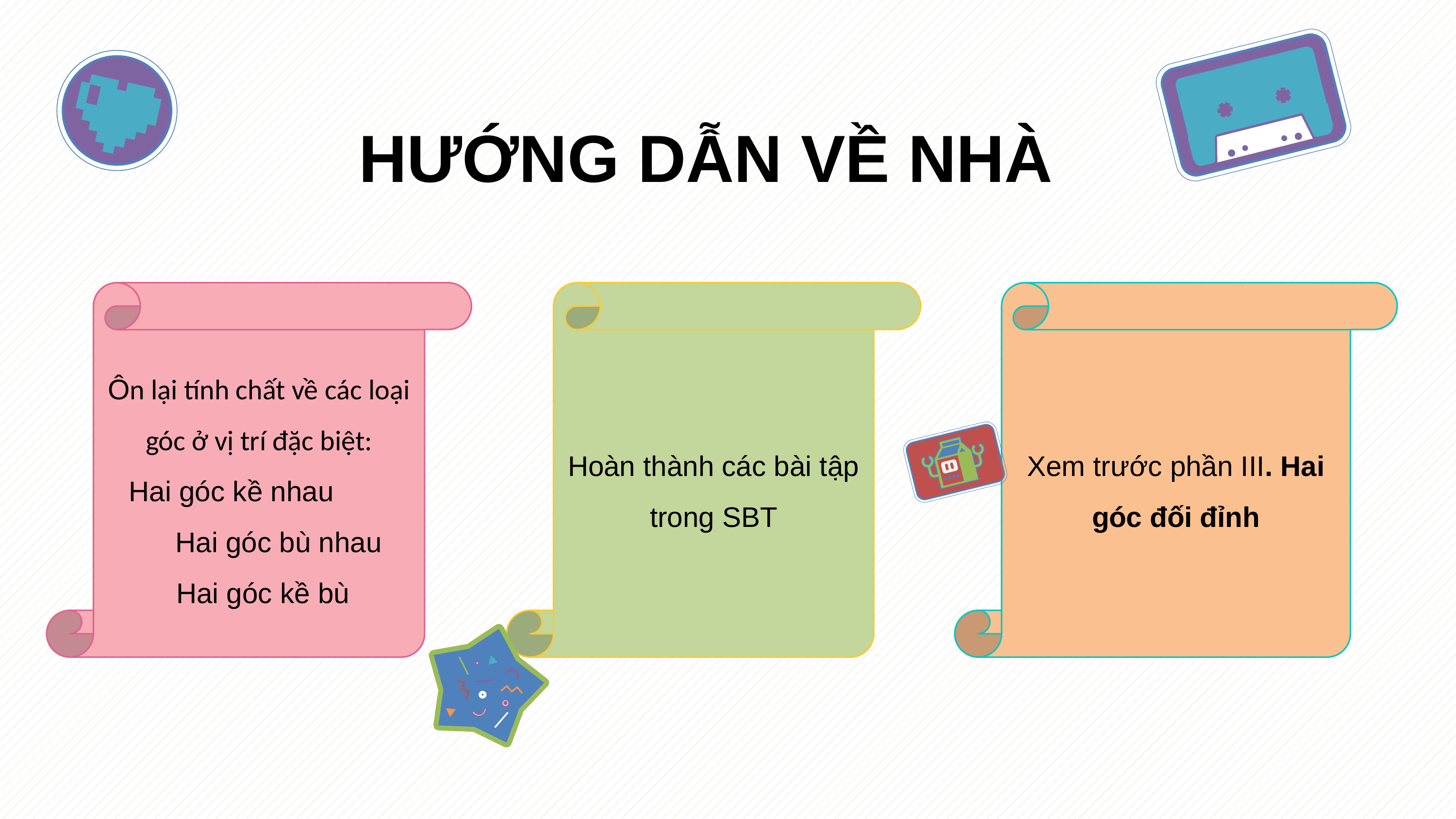

HƯỚNG DẪN VỀ NHÀ
Hoàn thành các bài tập trong SBT
Xem trước phần III. Hai góc đối đỉnh
Ôn lại tính chất về các loại góc ở vị trí đặc biệt:
Hai góc kề nhau
     Hai góc bù nhau
 Hai góc kề bù